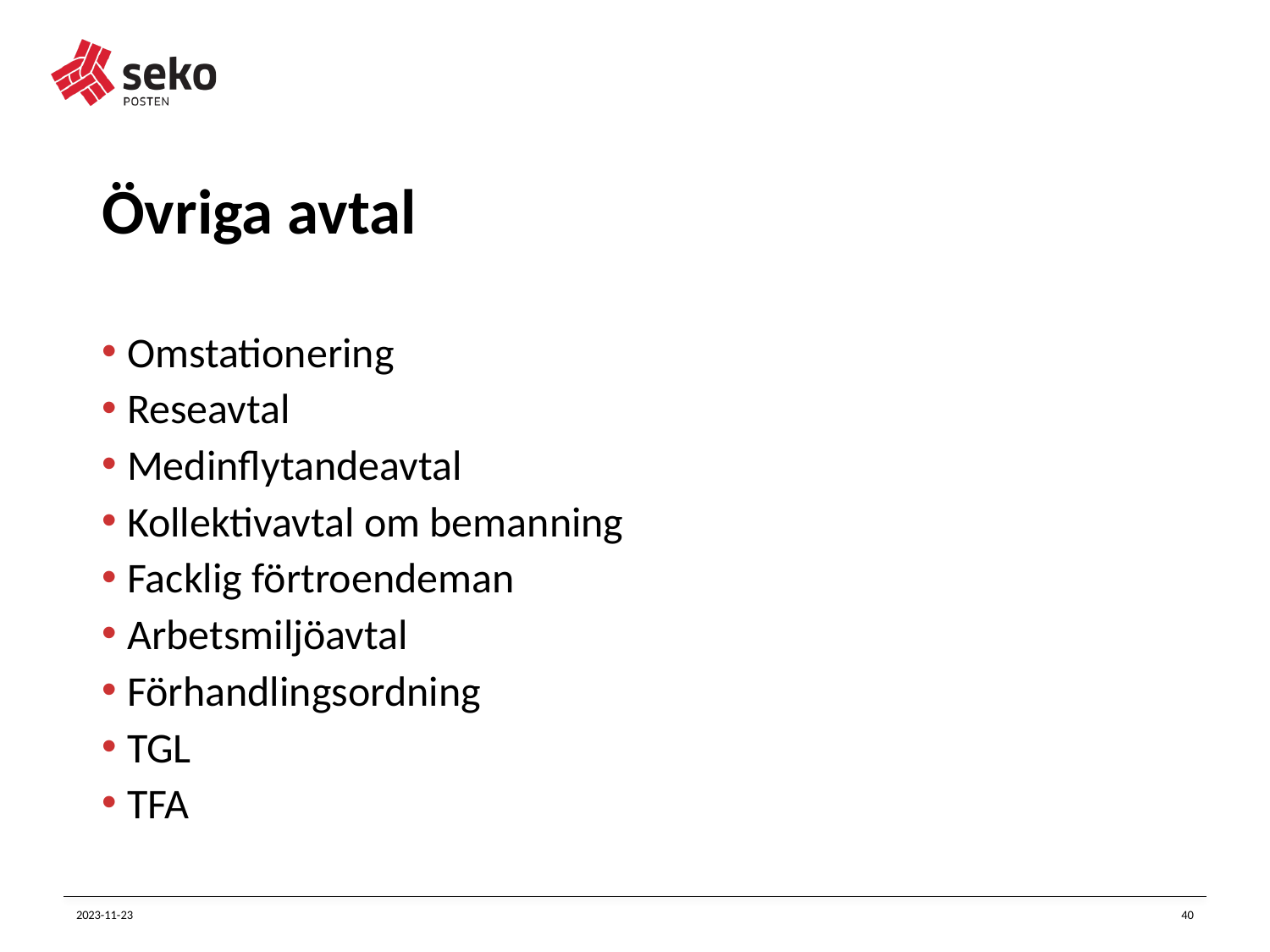

# Övriga avtal
Omstationering
Reseavtal
Medinflytandeavtal
Kollektivavtal om bemanning
Facklig förtroendeman
Arbetsmiljöavtal
Förhandlingsordning
TGL
TFA
2023-11-23
40